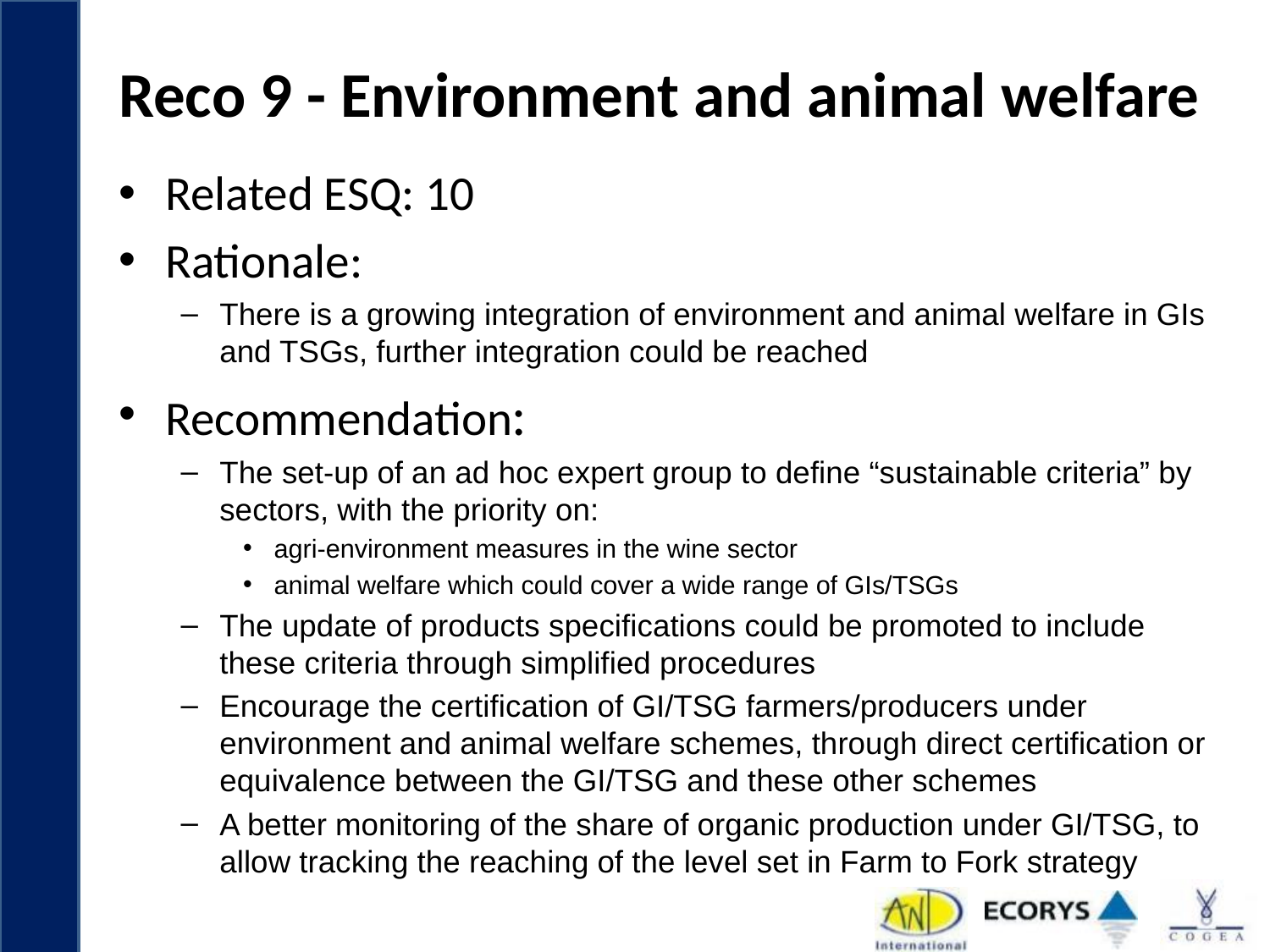

# Reco 9 - Environment and animal welfare
Related ESQ: 10
Rationale:
There is a growing integration of environment and animal welfare in GIs and TSGs, further integration could be reached
Recommendation:
The set-up of an ad hoc expert group to define “sustainable criteria” by sectors, with the priority on:
agri-environment measures in the wine sector
animal welfare which could cover a wide range of GIs/TSGs
The update of products specifications could be promoted to include these criteria through simplified procedures
Encourage the certification of GI/TSG farmers/producers under environment and animal welfare schemes, through direct certification or equivalence between the GI/TSG and these other schemes
A better monitoring of the share of organic production under GI/TSG, to allow tracking the reaching of the level set in Farm to Fork strategy